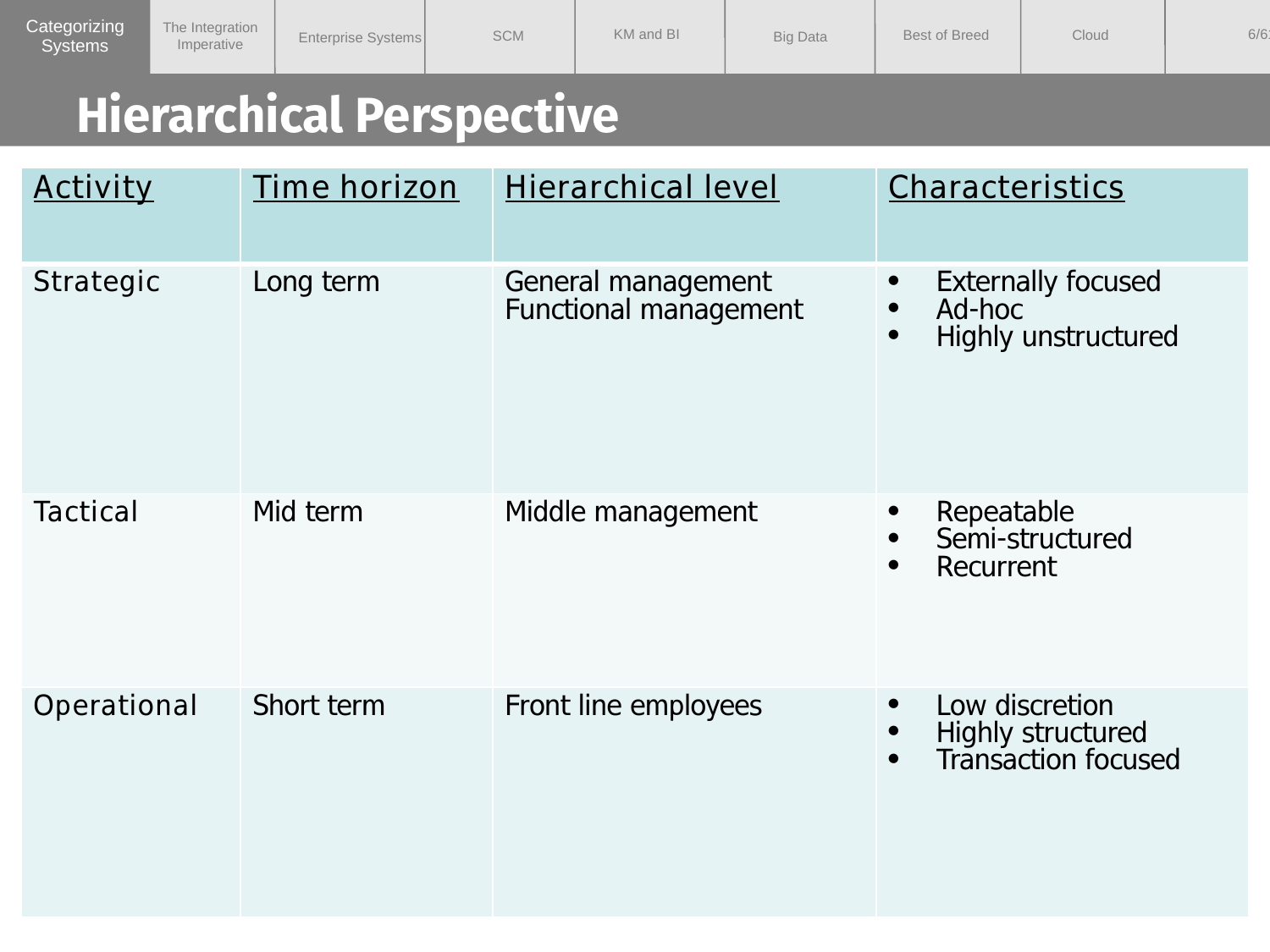

Categorizing
Systems
# Hierarchical Perspective
| Activity | Time horizon | Hierarchical level | Characteristics |
| --- | --- | --- | --- |
| Strategic | Long term | General management Functional management | Externally focused Ad-hoc Highly unstructured |
| Tactical | Mid term | Middle management | Repeatable Semi-structured Recurrent |
| Operational | Short term | Front line employees | Low discretion Highly structured Transaction focused |